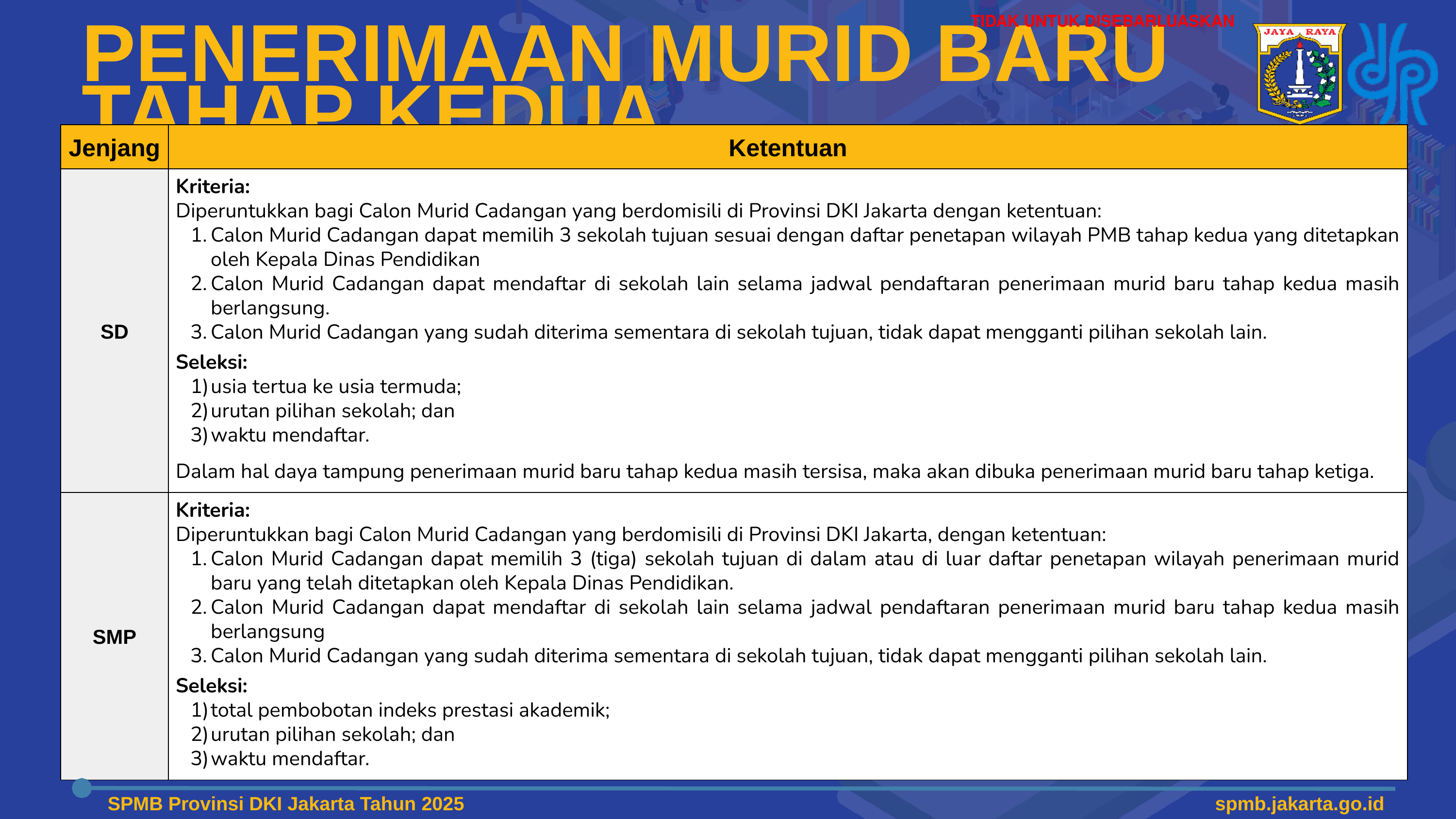

TIDAK UNTUK DISEBARLUASKAN

PENERIMAAN MURID BARU TAHAP KEDUA
| Jenjang | Ketentuan |
| --- | --- |
| SD | Kriteria: Diperuntukkan bagi Calon Murid Cadangan yang berdomisili di Provinsi DKI Jakarta dengan ketentuan: Calon Murid Cadangan dapat memilih 3 sekolah tujuan sesuai dengan daftar penetapan wilayah PMB tahap kedua yang ditetapkan oleh Kepala Dinas Pendidikan Calon Murid Cadangan dapat mendaftar di sekolah lain selama jadwal pendaftaran penerimaan murid baru tahap kedua masih berlangsung. Calon Murid Cadangan yang sudah diterima sementara di sekolah tujuan, tidak dapat mengganti pilihan sekolah lain. Seleksi: usia tertua ke usia termuda; urutan pilihan sekolah; dan waktu mendaftar. Dalam hal daya tampung penerimaan murid baru tahap kedua masih tersisa, maka akan dibuka penerimaan murid baru tahap ketiga. |
| SMP | Kriteria: Diperuntukkan bagi Calon Murid Cadangan yang berdomisili di Provinsi DKI Jakarta, dengan ketentuan: Calon Murid Cadangan dapat memilih 3 (tiga) sekolah tujuan di dalam atau di luar daftar penetapan wilayah penerimaan murid baru yang telah ditetapkan oleh Kepala Dinas Pendidikan. Calon Murid Cadangan dapat mendaftar di sekolah lain selama jadwal pendaftaran penerimaan murid baru tahap kedua masih berlangsung Calon Murid Cadangan yang sudah diterima sementara di sekolah tujuan, tidak dapat mengganti pilihan sekolah lain. Seleksi: total pembobotan indeks prestasi akademik; urutan pilihan sekolah; dan waktu mendaftar. |

SPMB Provinsi DKI Jakarta Tahun 2025
spmb.jakarta.go.id